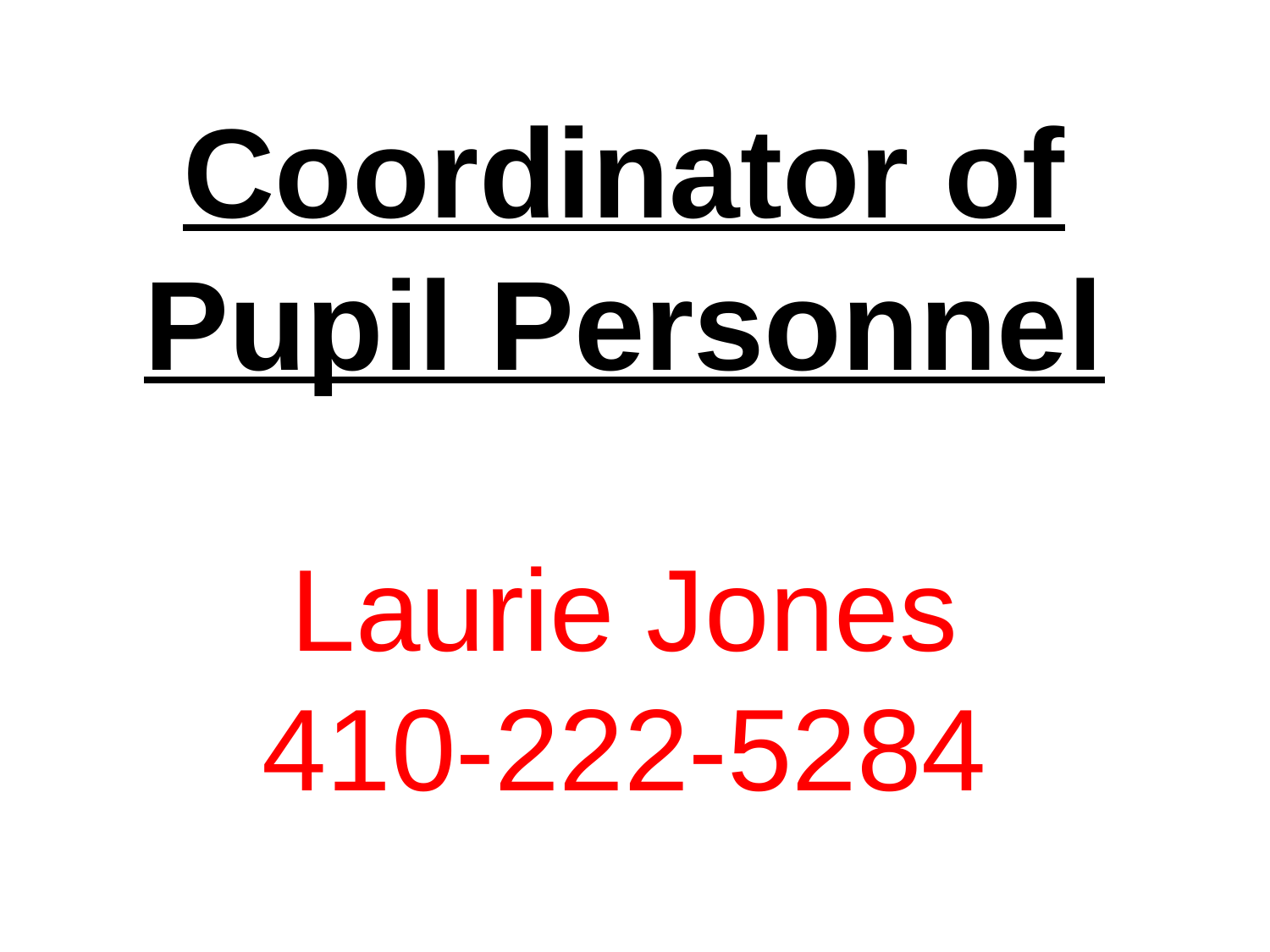

Coordinator of Pupil Personnel

Laurie Jones
410-222-5284